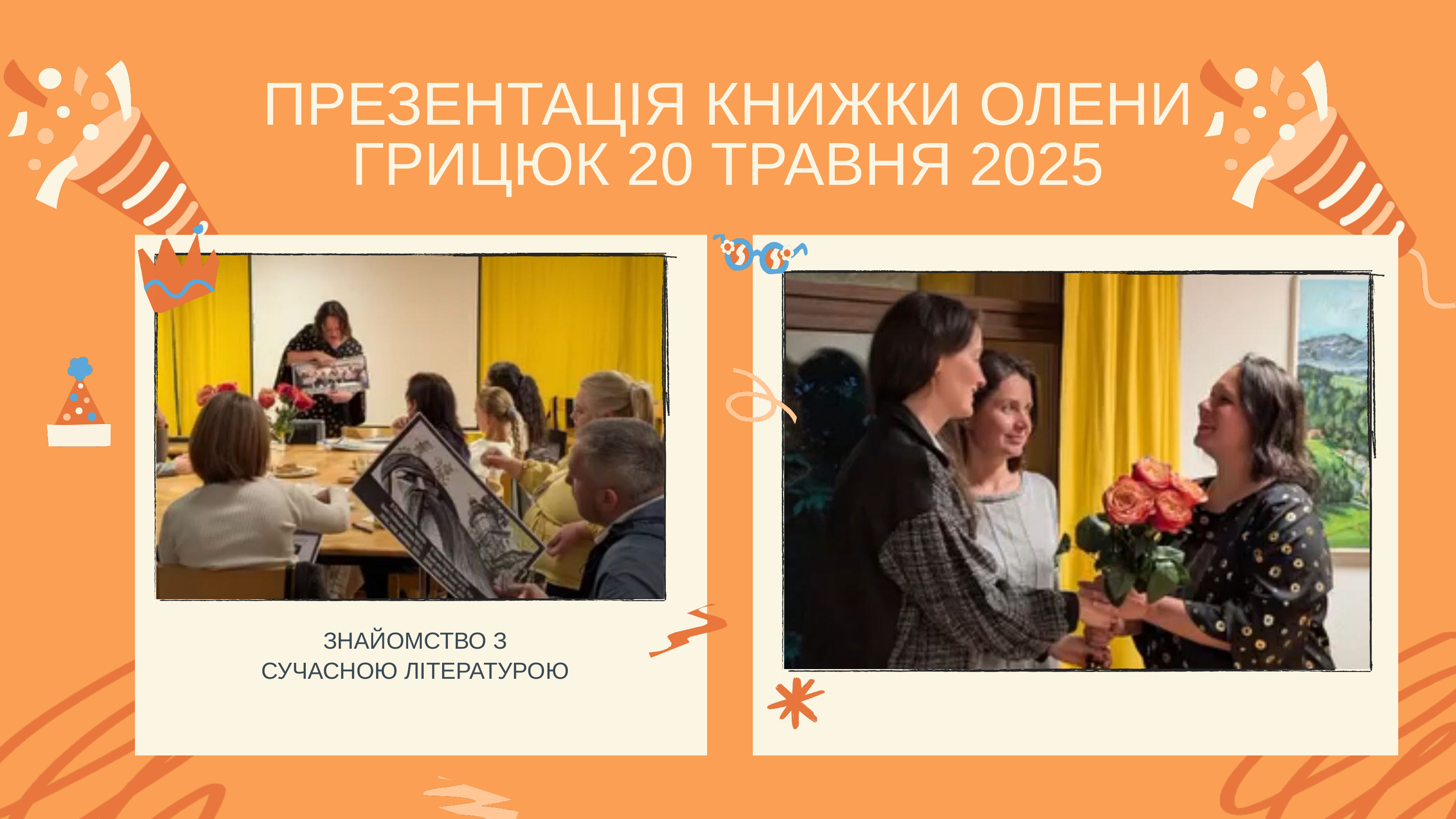

ПРЕЗЕНТАЦІЯ КНИЖКИ ОЛЕНИ ГРИЦЮК 20 ТРАВНЯ 2025

ЗНАЙОМСТВО З СУЧАСНОЮ ЛІТЕРАТУРОЮ